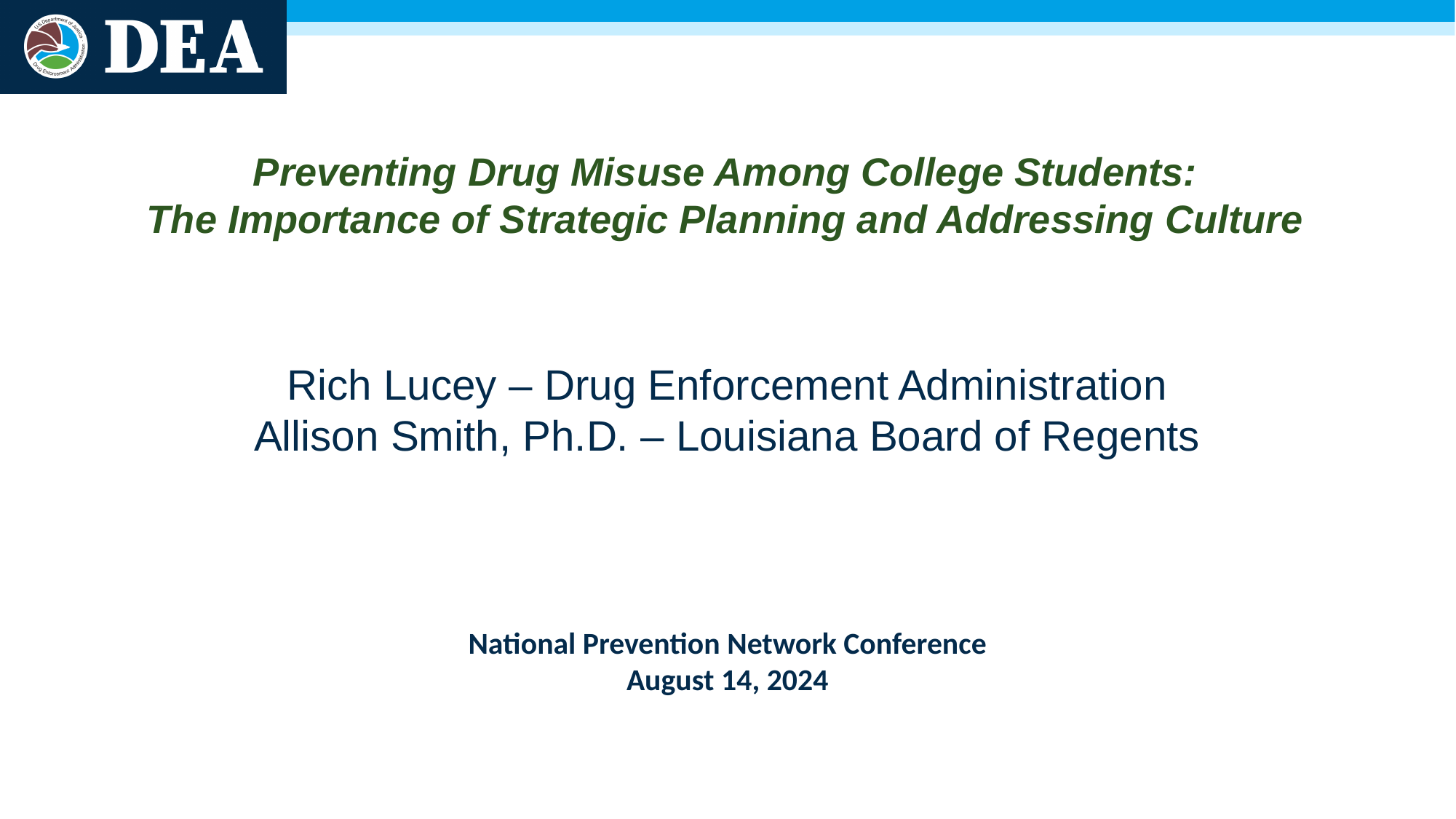

Preventing Drug Misuse Among College Students:
The Importance of Strategic Planning and Addressing Culture
Rich Lucey – Drug Enforcement Administration
Allison Smith, Ph.D. – Louisiana Board of Regents
National Prevention Network Conference
August 14, 2024